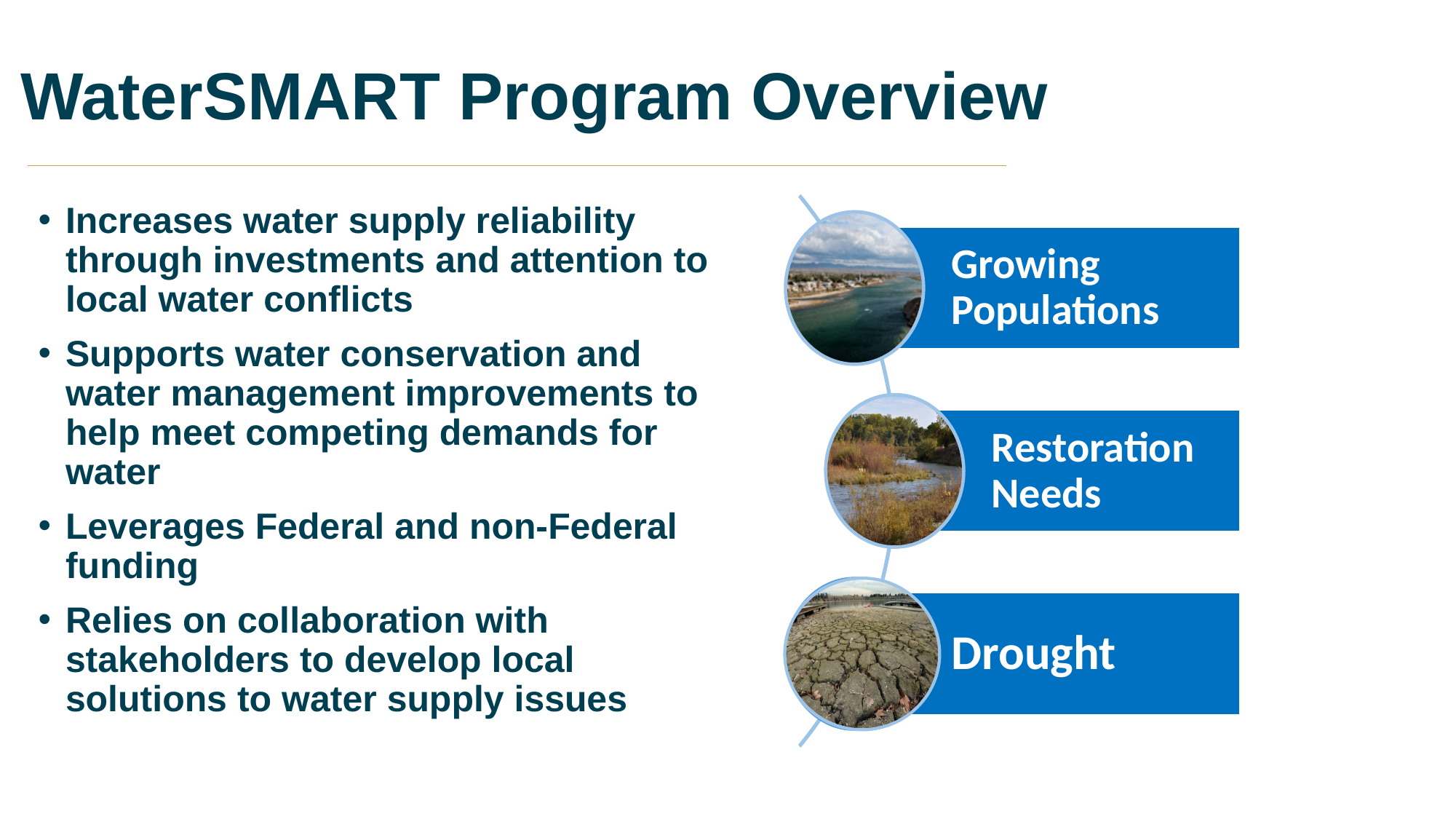

# WaterSMART Program Overview
Growing Populations
Restoration Needs
Drought

Increases water supply reliability through investments and attention to local water conflicts
Supports water conservation and water management improvements to help meet competing demands for water
Leverages Federal and non-Federal funding
Relies on collaboration with stakeholders to develop local solutions to water supply issues